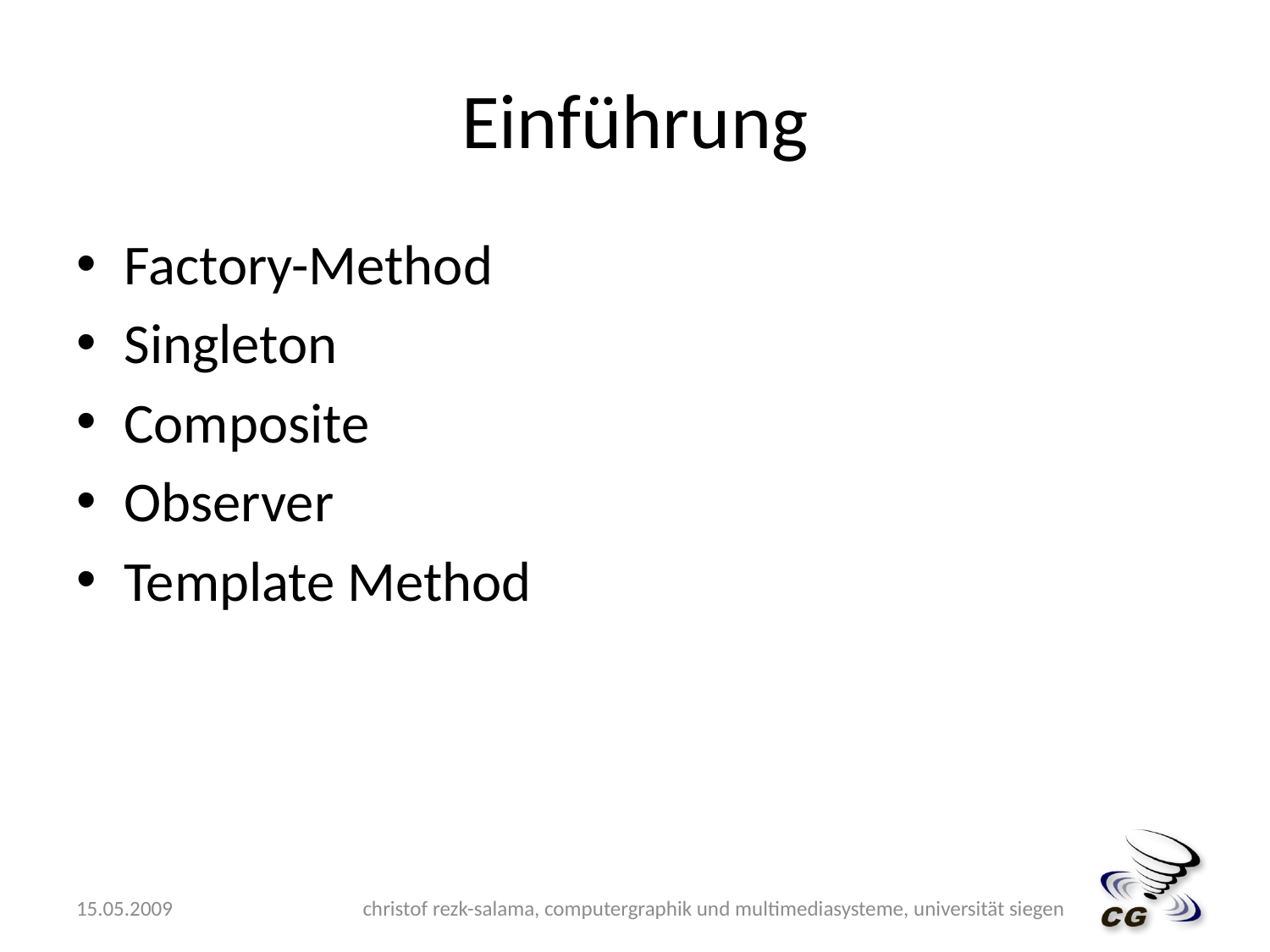

# Einführung
Factory-Method
Singleton
Composite
Observer
Template Method
15.05.2009
christof rezk-salama, computergraphik und multimediasysteme, universität siegen